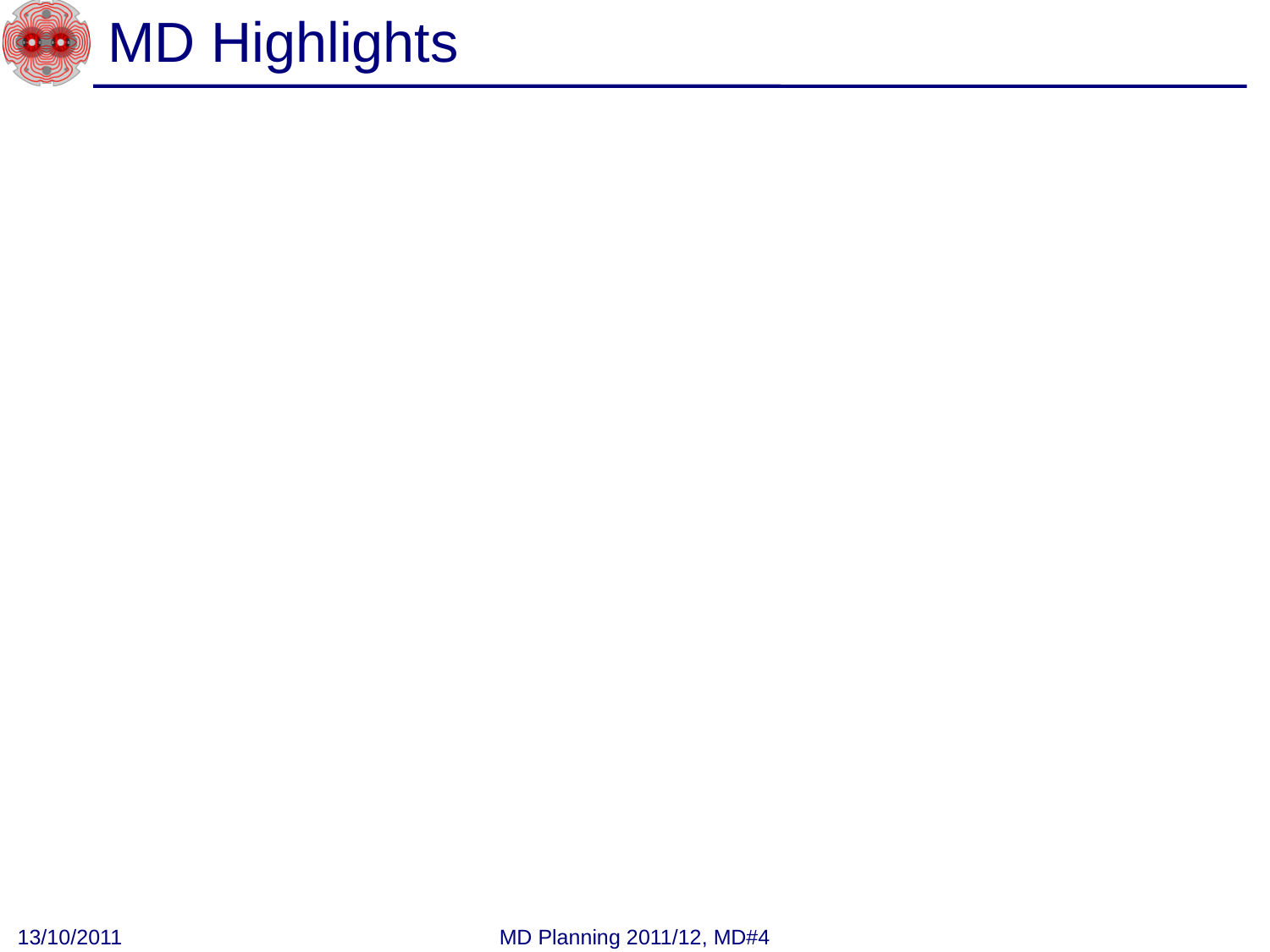

# MD Highlights
13/10/2011
MD Planning 2011/12, MD#4